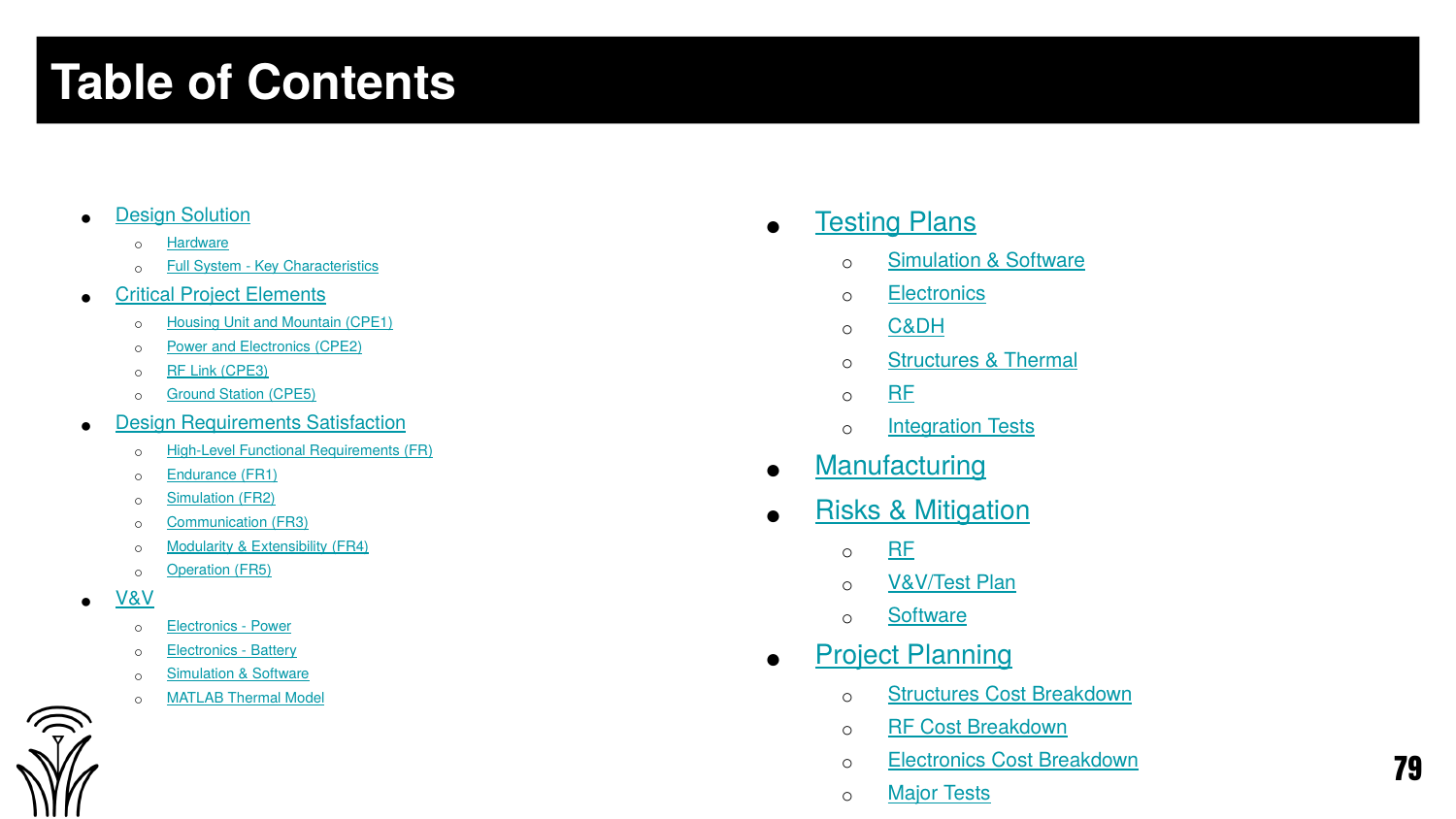

# Table of Contents
Design Solution
Hardware
Full System - Key Characteristics
Critical Project Elements
Housing Unit and Mountain (CPE1)
Power and Electronics (CPE2)
RF Link (CPE3)
Ground Station (CPE5)
Design Requirements Satisfaction
High-Level Functional Requirements (FR)
Endurance (FR1)
Simulation (FR2)
Communication (FR3)
Modularity & Extensibility (FR4)
Operation (FR5)
V&V
Electronics - Power
Electronics - Battery
Simulation & Software
MATLAB Thermal Model
Testing Plans
Simulation & Software
Electronics
C&DH
Structures & Thermal
RF
Integration Tests
Manufacturing
Risks & Mitigation
RF
V&V/Test Plan
Software
Project Planning
Structures Cost Breakdown
RF Cost Breakdown
Electronics Cost Breakdown
Major Tests
79